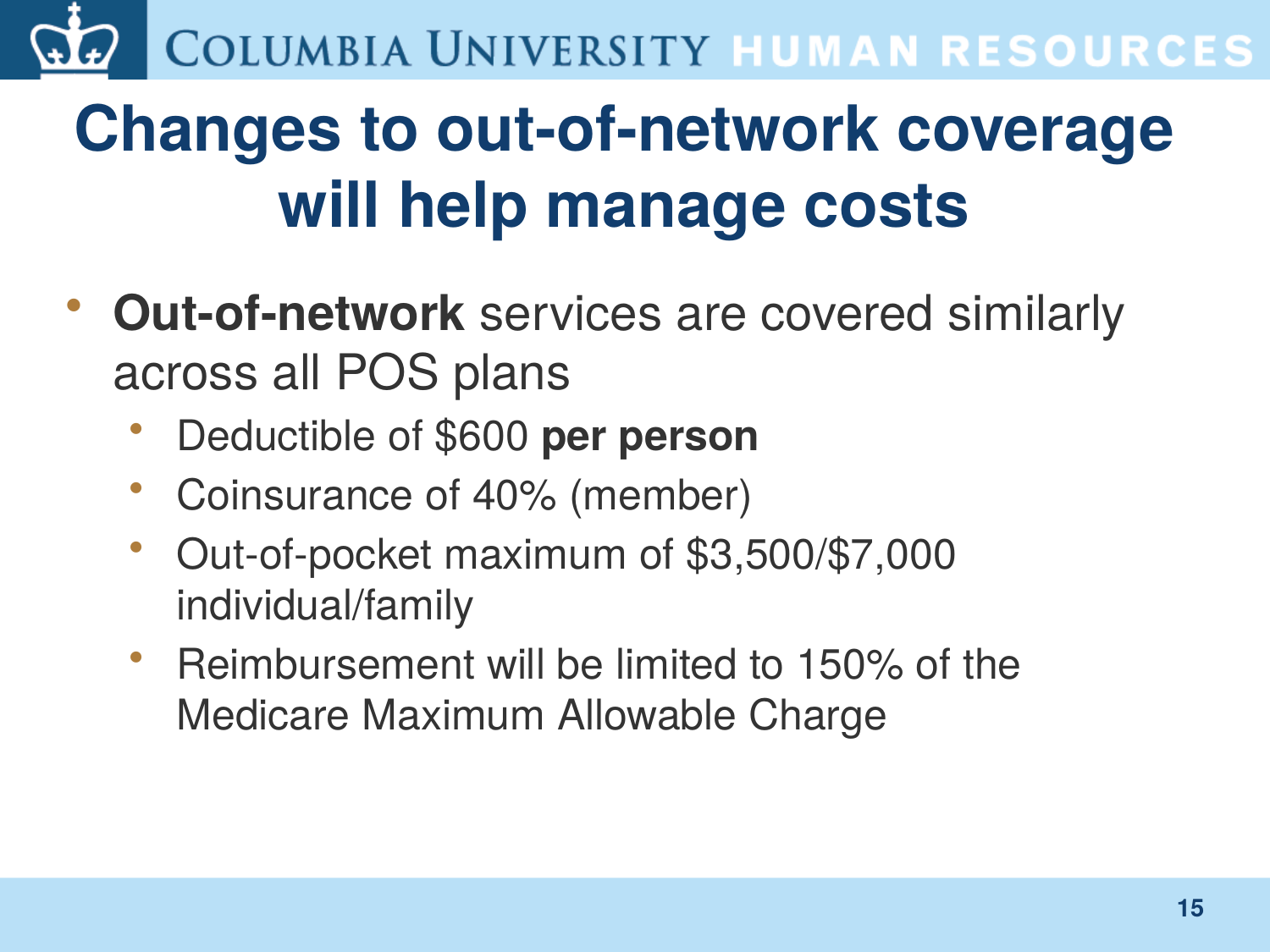

# Changes to out-of-network coverage will help manage costs
Out-of-network services are covered similarly across all POS plans
Deductible of $600 per person
Coinsurance of 40% (member)
Out-of-pocket maximum of $3,500/$7,000 individual/family
Reimbursement will be limited to 150% of the Medicare Maximum Allowable Charge

15